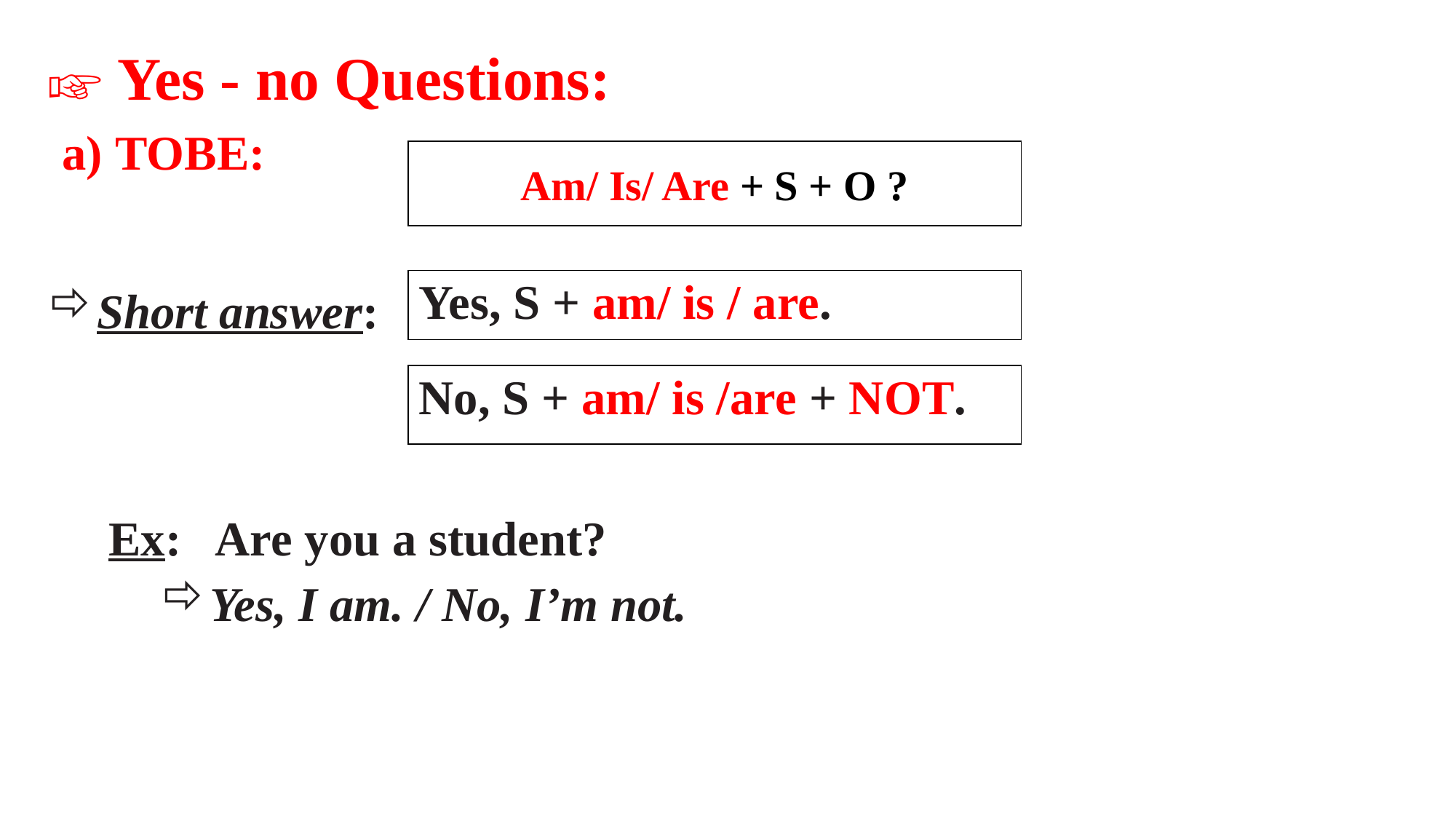

☞ Yes - no Questions:
 TOBE:
Am/ Is/ Are + S + O ?
Short answer:
| Yes, S + am/ is / are. |
| --- |
| No, S + am/ is /are + NOT. |
| --- |
Ex:   Are you a student?
Yes, I am. / No, I’m not.